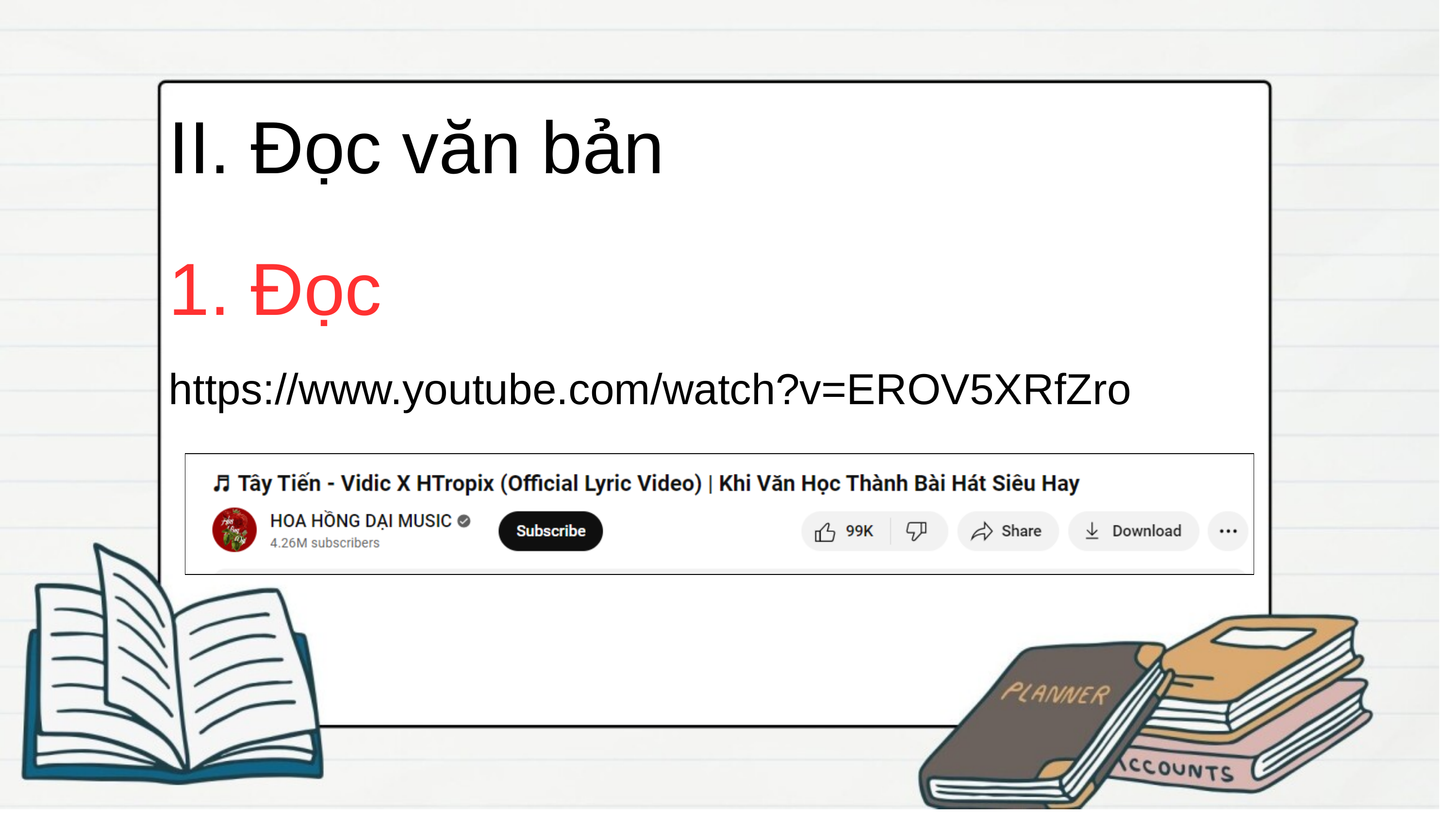

II. Đọc văn bản
1. Đọc
https://www.youtube.com/watch?v=EROV5XRfZro